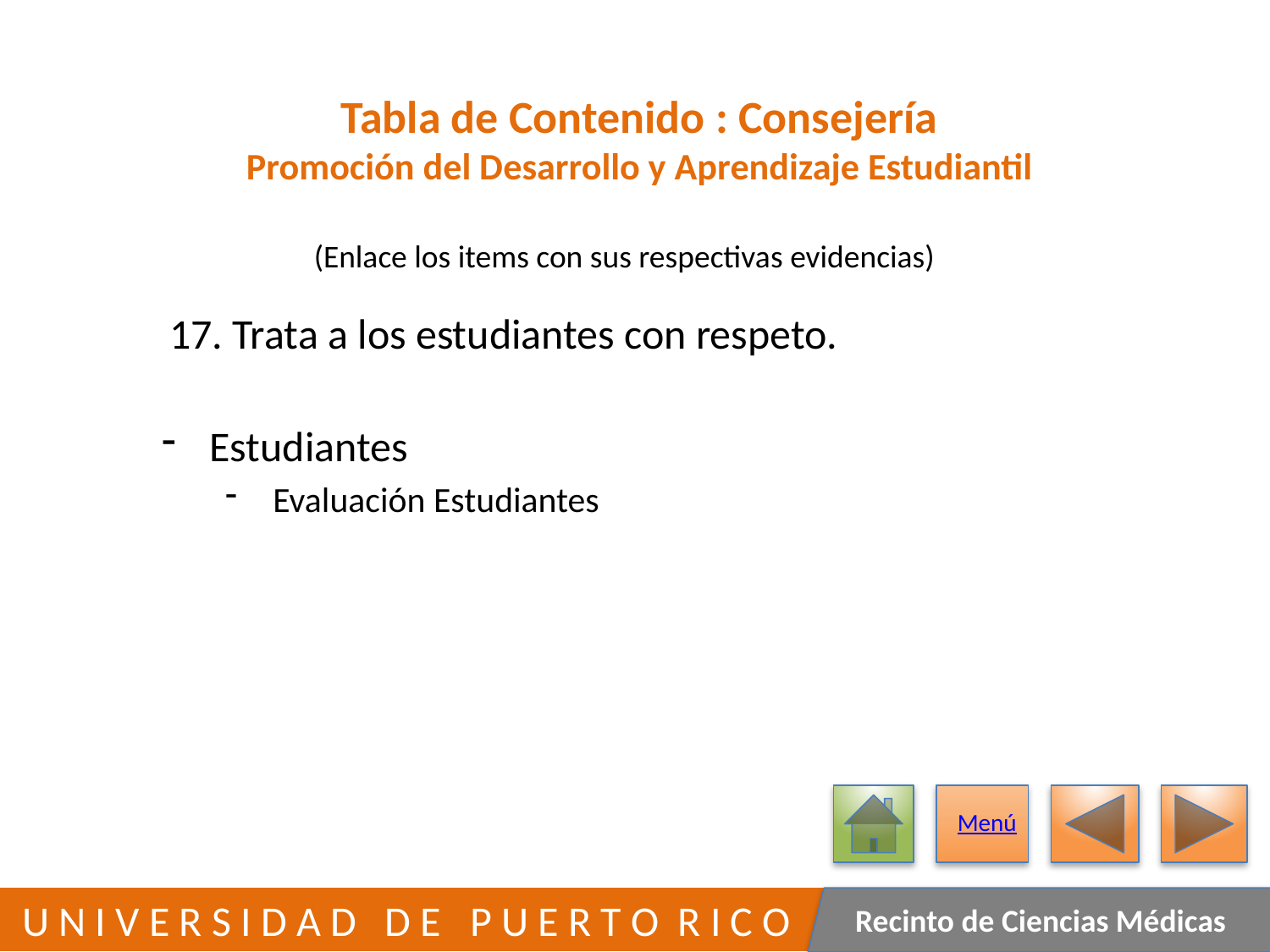

# Tabla de Contenido : Consejería Promoción del Desarrollo y Aprendizaje Estudiantil
(Enlace los items con sus respectivas evidencias)
	17. Trata a los estudiantes con respeto.
Estudiantes
Evaluación Estudiantes

Menú

213
 U N I V E R S I D A D   D E   P U E R T O  R I C O

Recinto de Ciencias Médicas